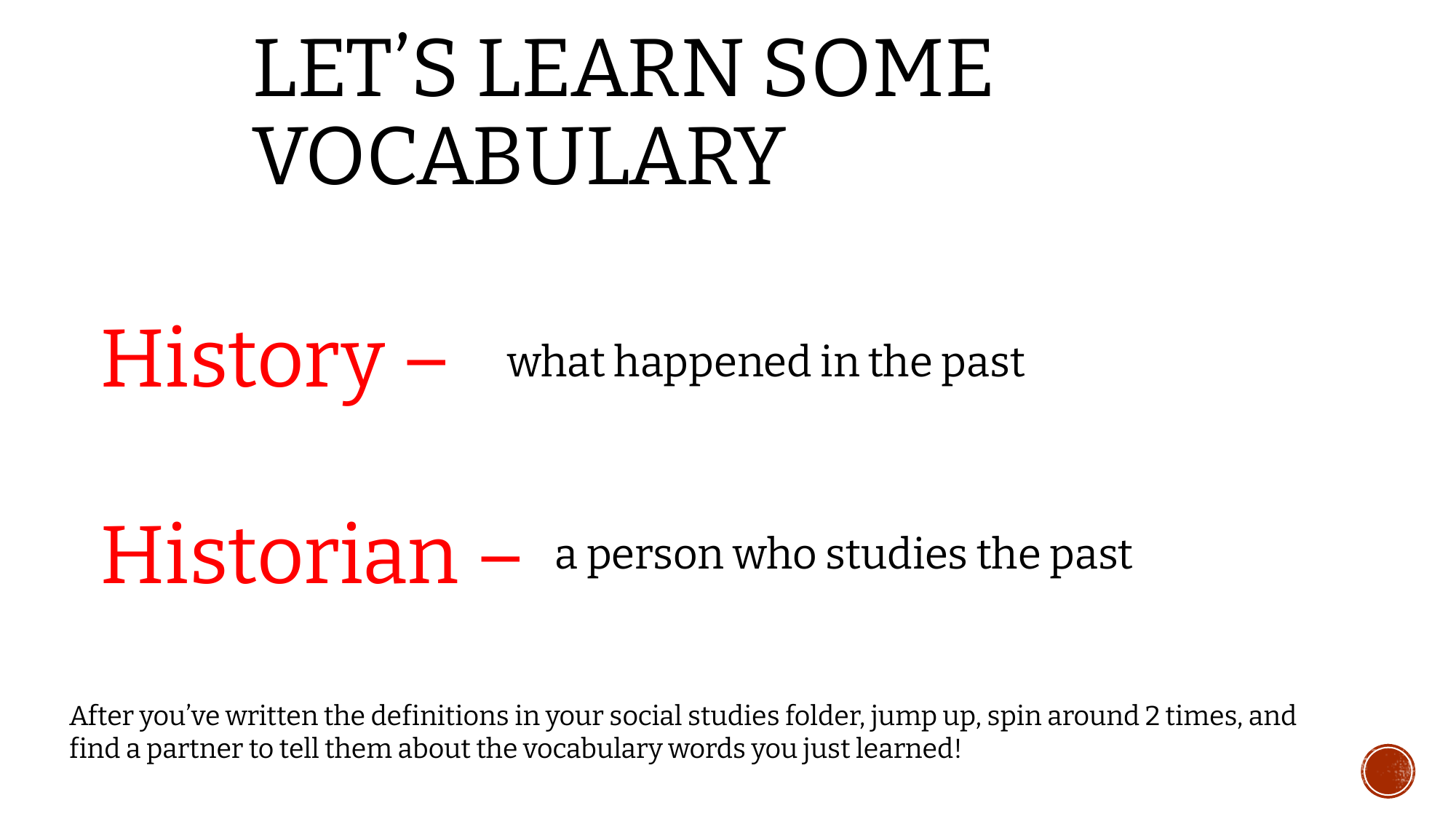

# Let’s learn some vocabulary
History –

Historian –

what happened in the past
a person who studies the past
After you’ve written the definitions in your social studies folder, jump up, spin around 2 times, and find a partner to tell them about the vocabulary words you just learned!